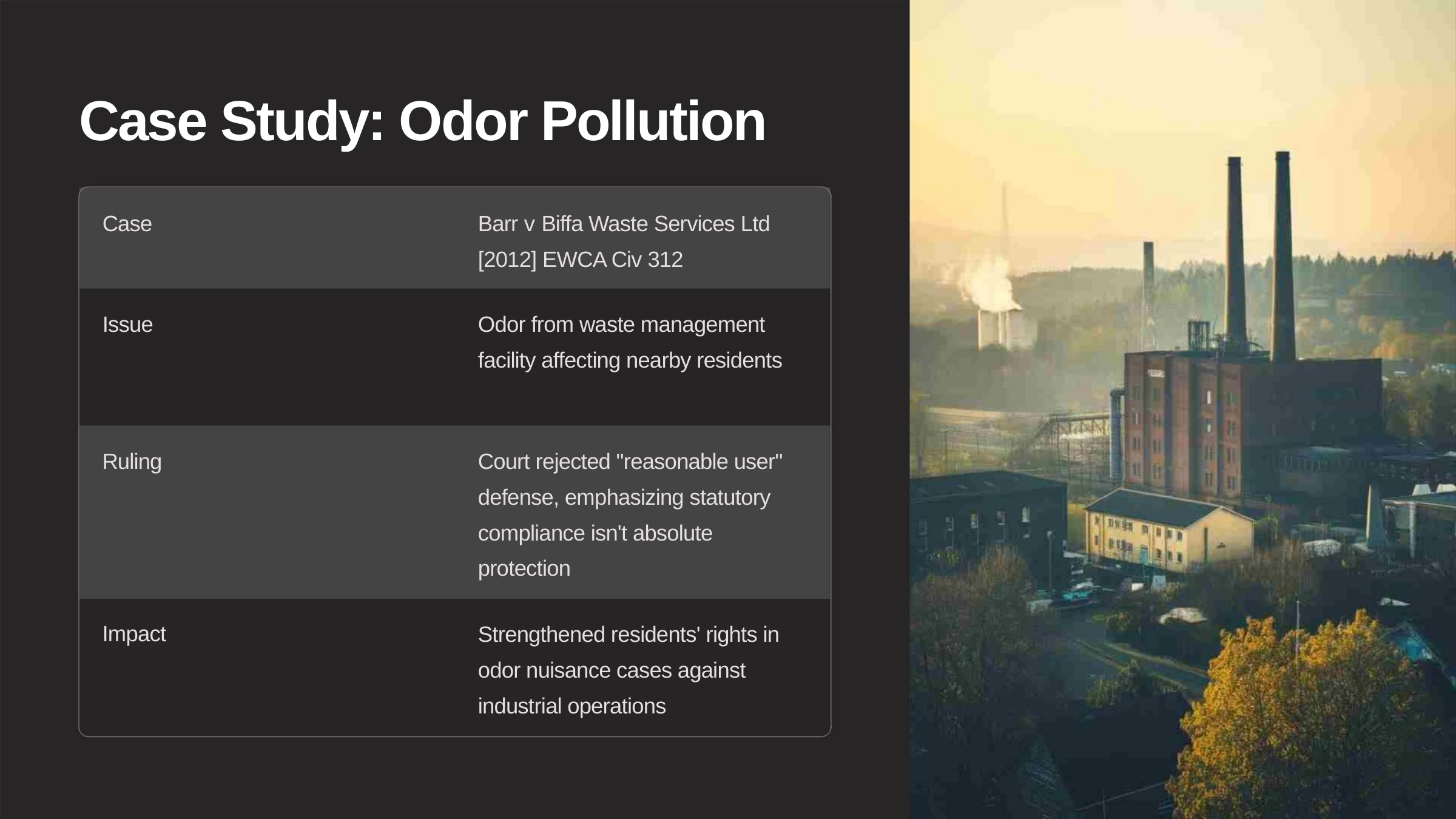

Case Study: Odor Pollution
Case
Barr v Biffa Waste Services Ltd
[2012] EWCA Civ 312
Issue
Odor from waste management
facility affecting nearby residents
Ruling
Impact
Court rejected "reasonable user"
defense, emphasizing statutory
compliance isn't absolute
protection
Strengthened residents' rights in
odor nuisance cases against
industrial operations